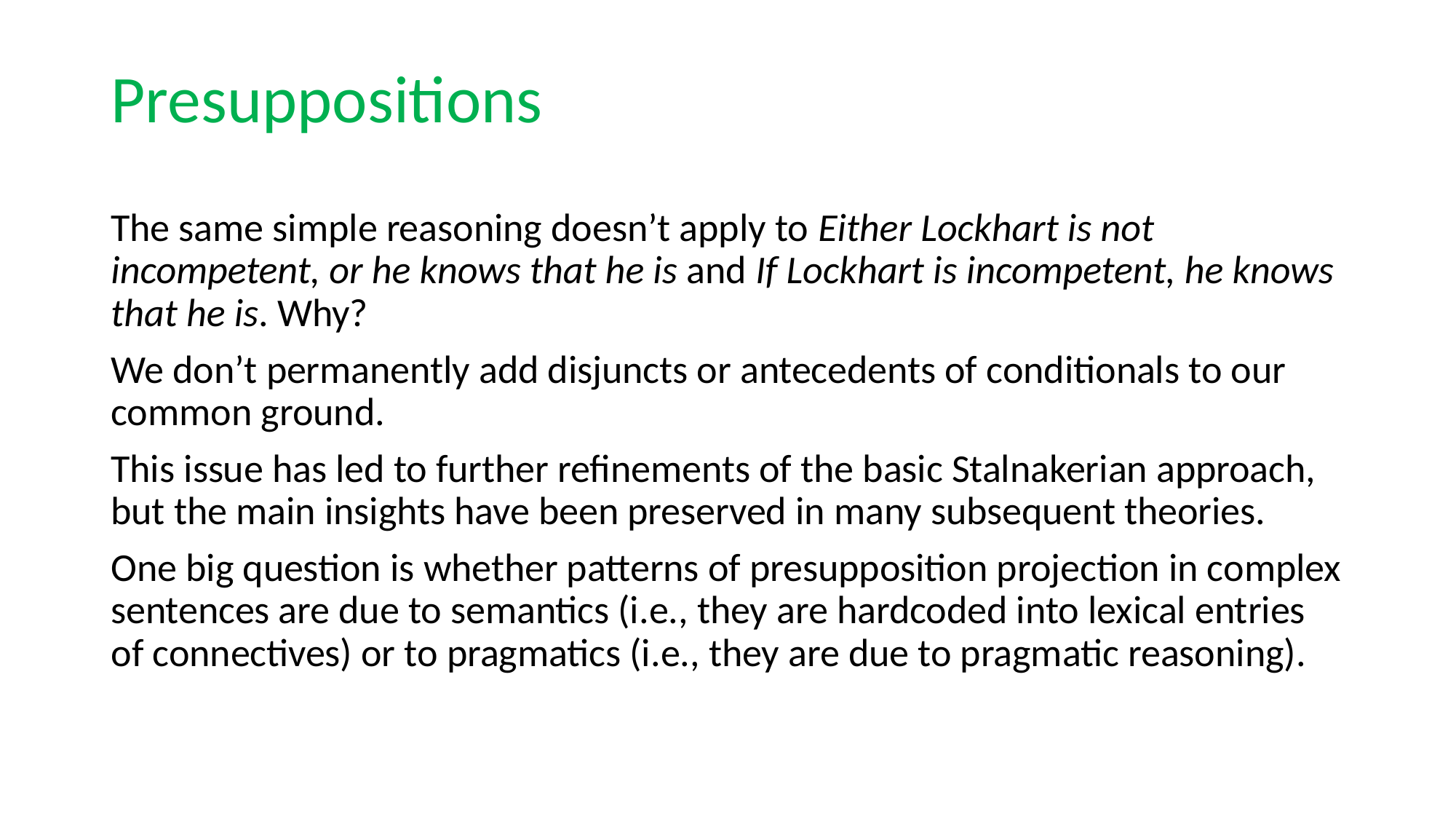

# Presuppositions
The same simple reasoning doesn’t apply to Either Lockhart is not incompetent, or he knows that he is and If Lockhart is incompetent, he knows that he is. Why?
We don’t permanently add disjuncts or antecedents of conditionals to our common ground.
This issue has led to further refinements of the basic Stalnakerian approach, but the main insights have been preserved in many subsequent theories.
One big question is whether patterns of presupposition projection in complex sentences are due to semantics (i.e., they are hardcoded into lexical entries of connectives) or to pragmatics (i.e., they are due to pragmatic reasoning).